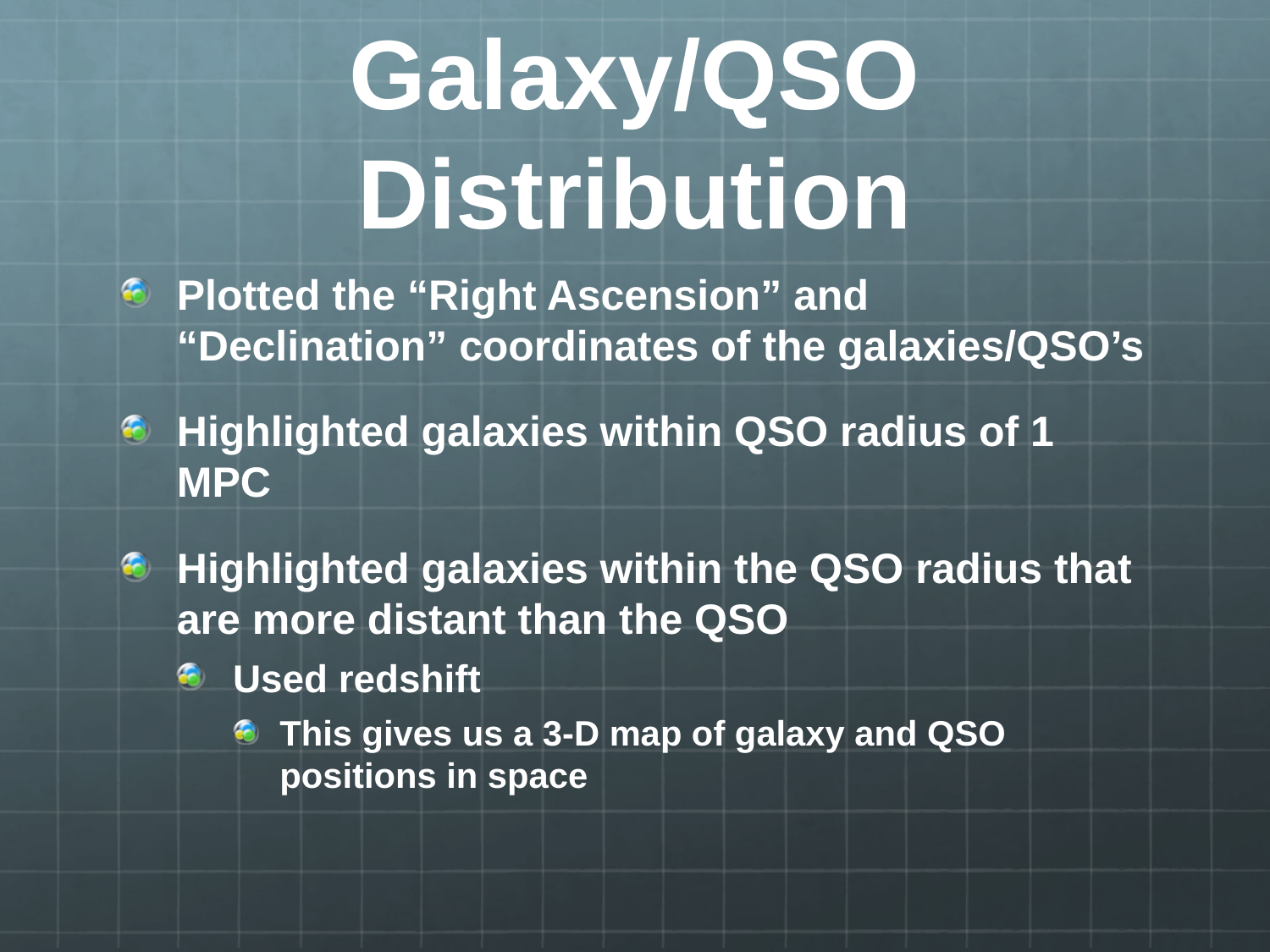

# Galaxy/QSO Distribution
Plotted the “Right Ascension” and “Declination” coordinates of the galaxies/QSO’s
Highlighted galaxies within QSO radius of 1 MPC
Highlighted galaxies within the QSO radius that are more distant than the QSO
Used redshift
This gives us a 3-D map of galaxy and QSO positions in space